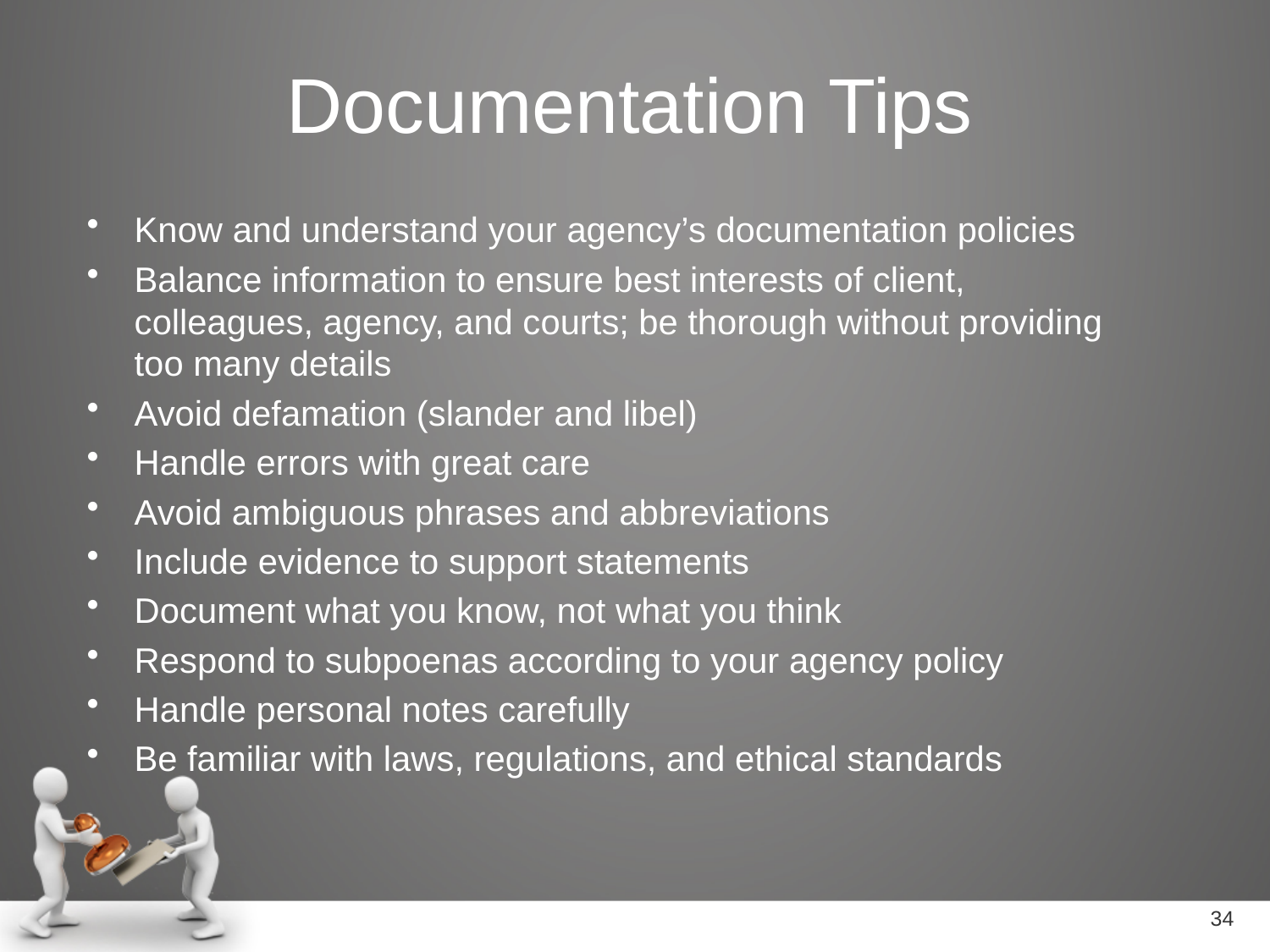

# Documentation Tips
Know and understand your agency’s documentation policies
Balance information to ensure best interests of client, colleagues, agency, and courts; be thorough without providing too many details
Avoid defamation (slander and libel)
Handle errors with great care
Avoid ambiguous phrases and abbreviations
Include evidence to support statements
Document what you know, not what you think
Respond to subpoenas according to your agency policy
Handle personal notes carefully
Be familiar with laws, regulations, and ethical standards
34